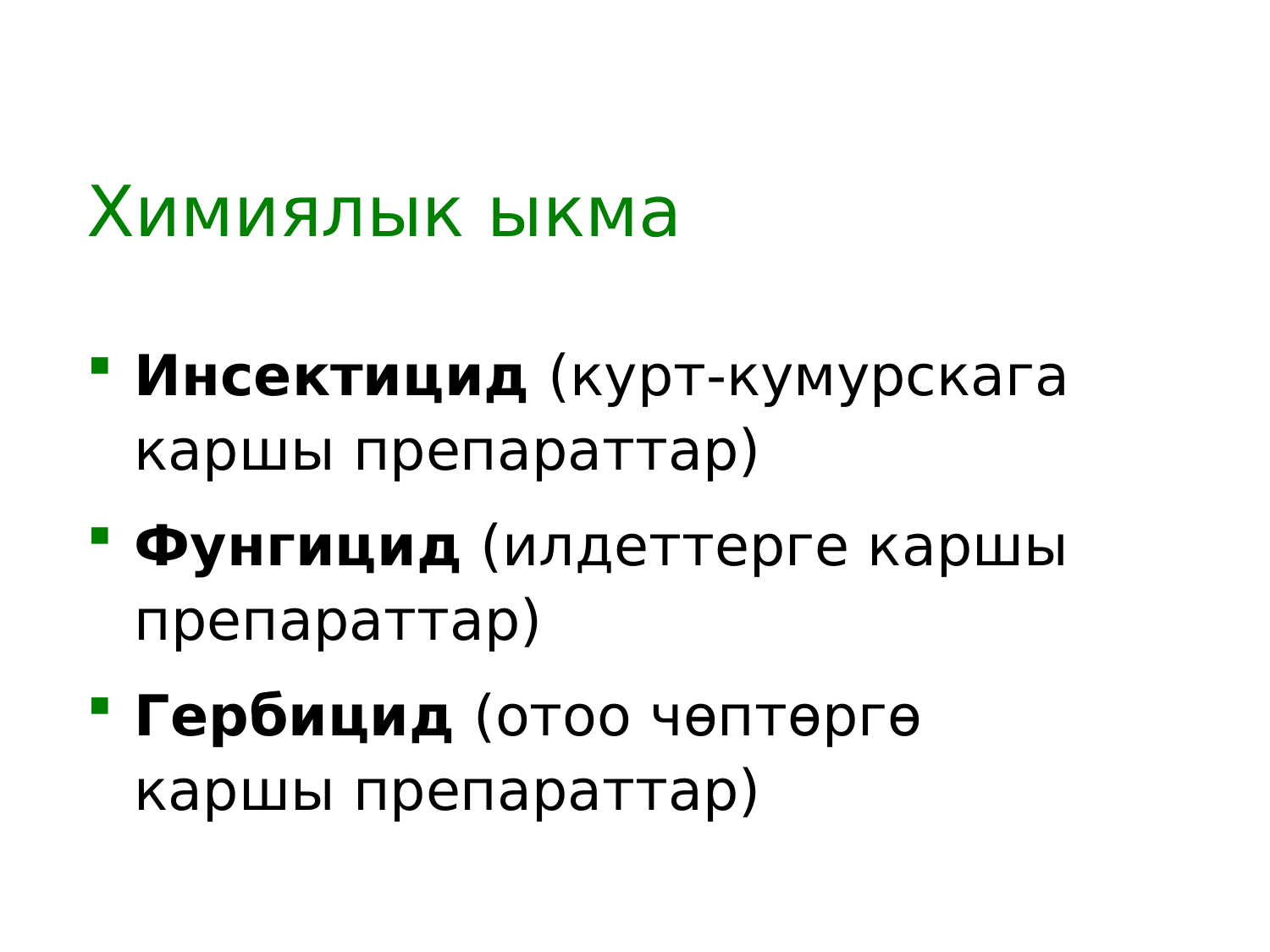

# Химиялык ыкма
Инсектицид (курт-кумурскага каршы препараттар)
Фунгицид (илдеттерге каршы препараттар)
Гербицид (отоо чөптөргө каршы препараттар)